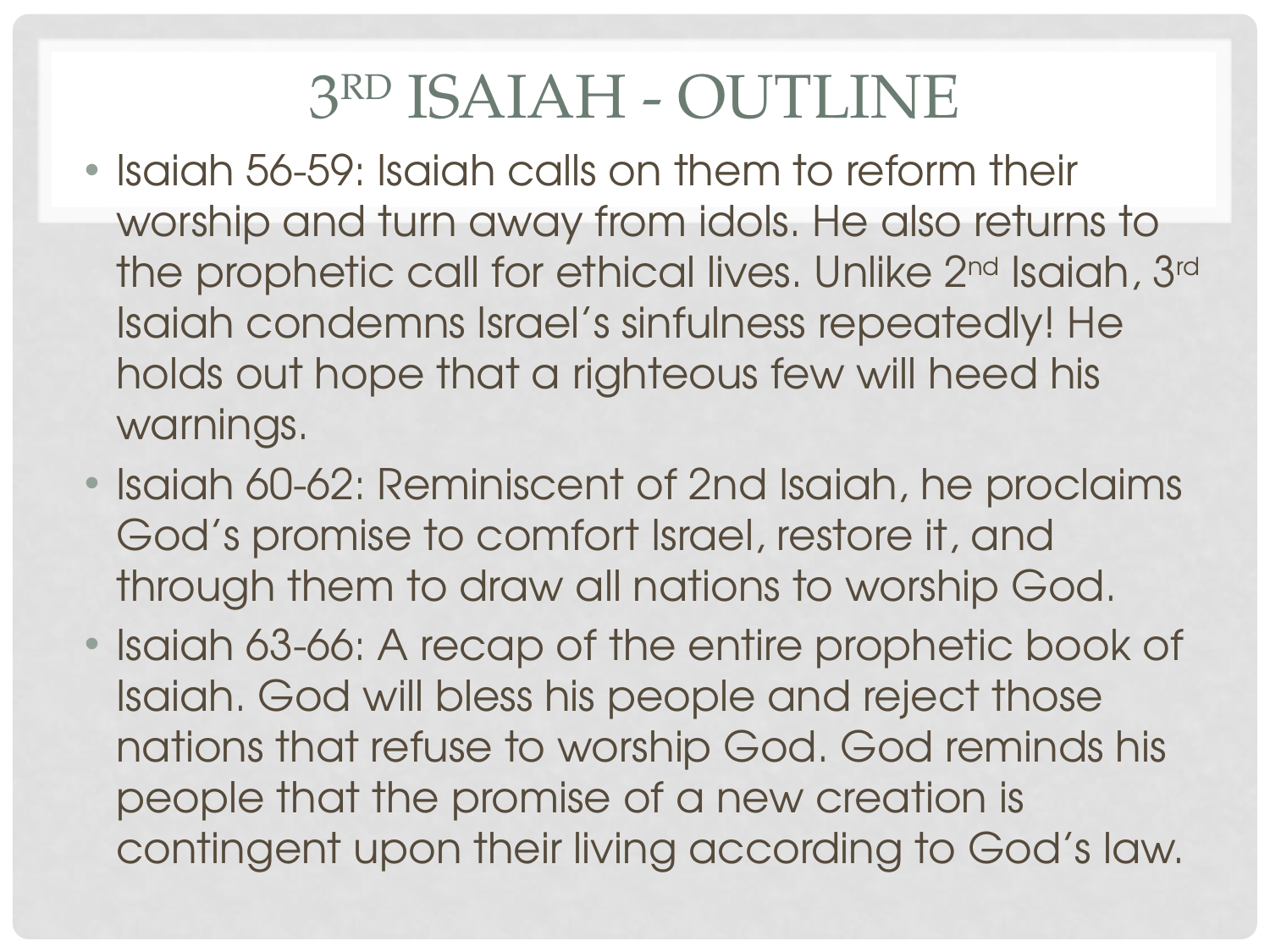

# 3rd Isaiah - Outline
Isaiah 56-59: Isaiah calls on them to reform their worship and turn away from idols. He also returns to the prophetic call for ethical lives. Unlike 2nd Isaiah, 3rd Isaiah condemns Israel’s sinfulness repeatedly! He holds out hope that a righteous few will heed his warnings.
Isaiah 60-62: Reminiscent of 2nd Isaiah, he proclaims God’s promise to comfort Israel, restore it, and through them to draw all nations to worship God.
Isaiah 63-66: A recap of the entire prophetic book of Isaiah. God will bless his people and reject those nations that refuse to worship God. God reminds his people that the promise of a new creation is contingent upon their living according to God’s law.